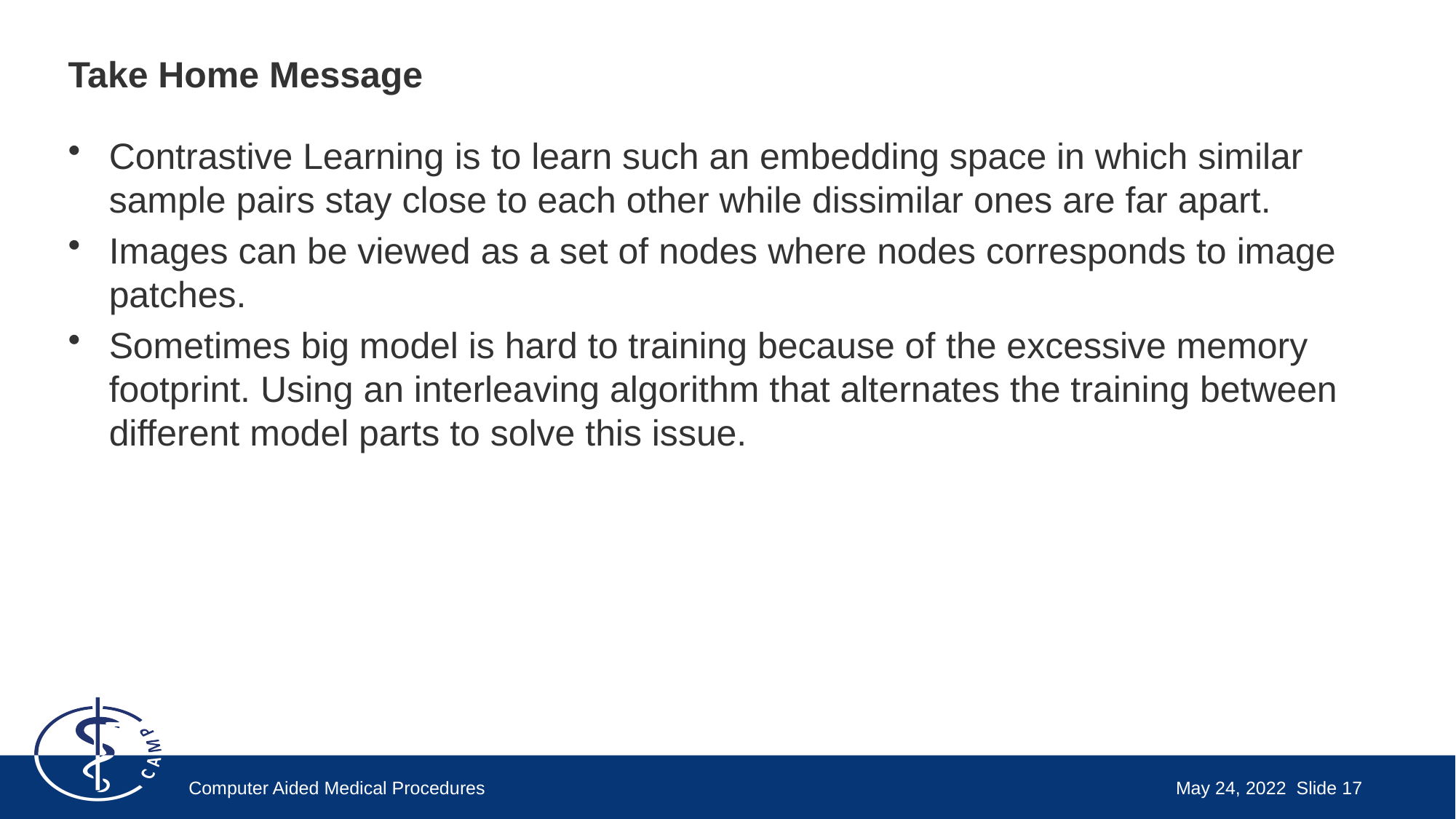

# Take Home Message
Contrastive Learning is to learn such an embedding space in which similar sample pairs stay close to each other while dissimilar ones are far apart.
Images can be viewed as a set of nodes where nodes corresponds to image patches.
Sometimes big model is hard to training because of the excessive memory footprint. Using an interleaving algorithm that alternates the training between different model parts to solve this issue.

Computer Aided Medical Procedures
May 24, 2022
Slide 17